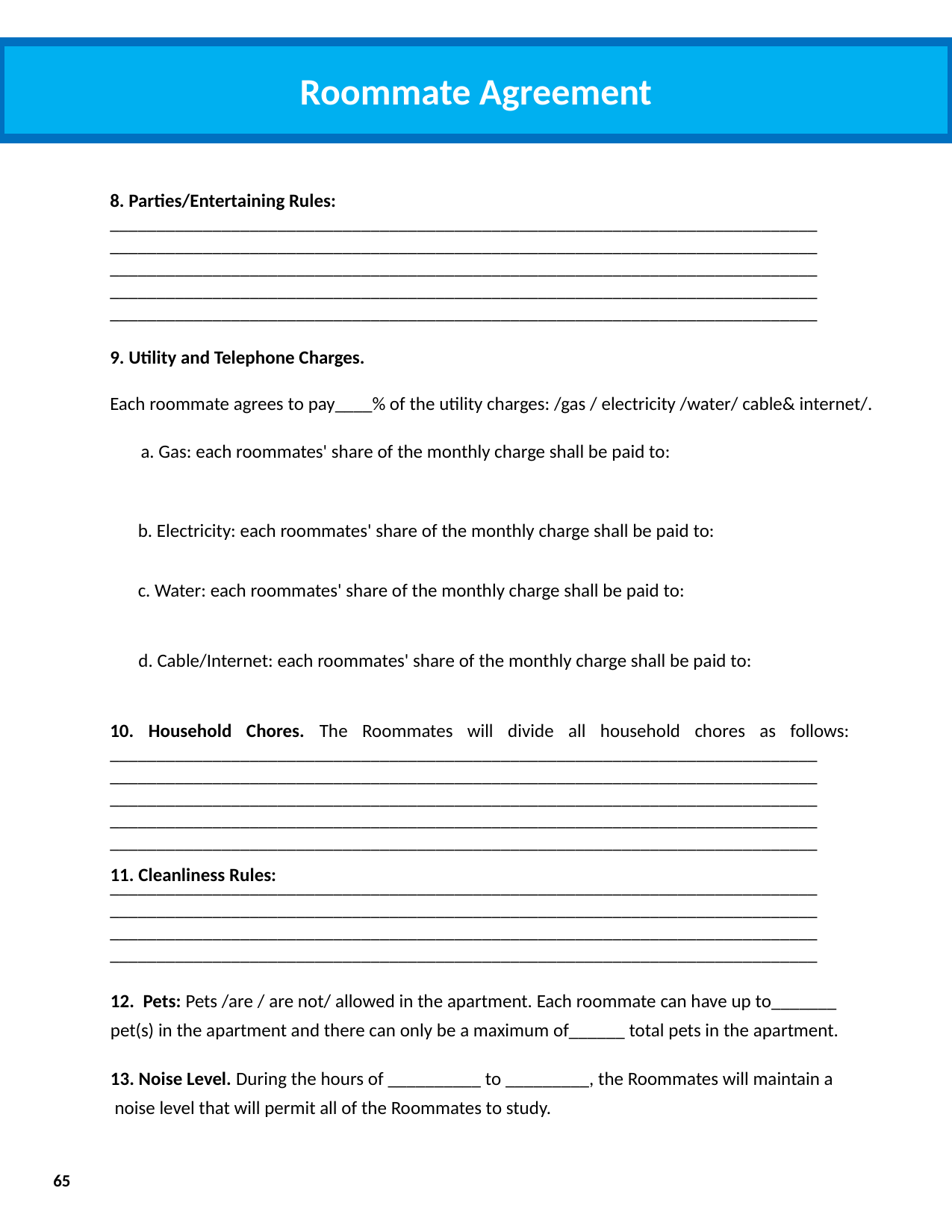

Roommate Agreement
8. Parties/Entertaining Rules:
____________________________________________________________________________
____________________________________________________________________________
____________________________________________________________________________
____________________________________________________________________________
____________________________________________________________________________

9. Utility and Telephone Charges.

Each roommate agrees to pay____% of the utility charges: /gas / electricity /water/ cable& internet/.

a. Gas: each roommates' share of the monthly charge shall be paid to:
b. Electricity: each roommates' share of the monthly charge shall be paid to:
c. Water: each roommates' share of the monthly charge shall be paid to:
d. Cable/Internet: each roommates' share of the monthly charge shall be paid to:
10. Household Chores. The Roommates will divide all household chores as follows:
____________________________________________________________________________
____________________________________________________________________________
____________________________________________________________________________
____________________________________________________________________________
____________________________________________________________________________

____________________________________________________________________________
____________________________________________________________________________
____________________________________________________________________________
____________________________________________________________________________
11. Cleanliness Rules:
12.  Pets: Pets /are / are not/ allowed in the apartment. Each roommate can have up to_______
pet(s) in the apartment and there can only be a maximum of______ total pets in the apartment.
13. Noise Level. During the hours of __________ to _________, the Roommates will maintain a
 noise level that will permit all of the Roommates to study.

65